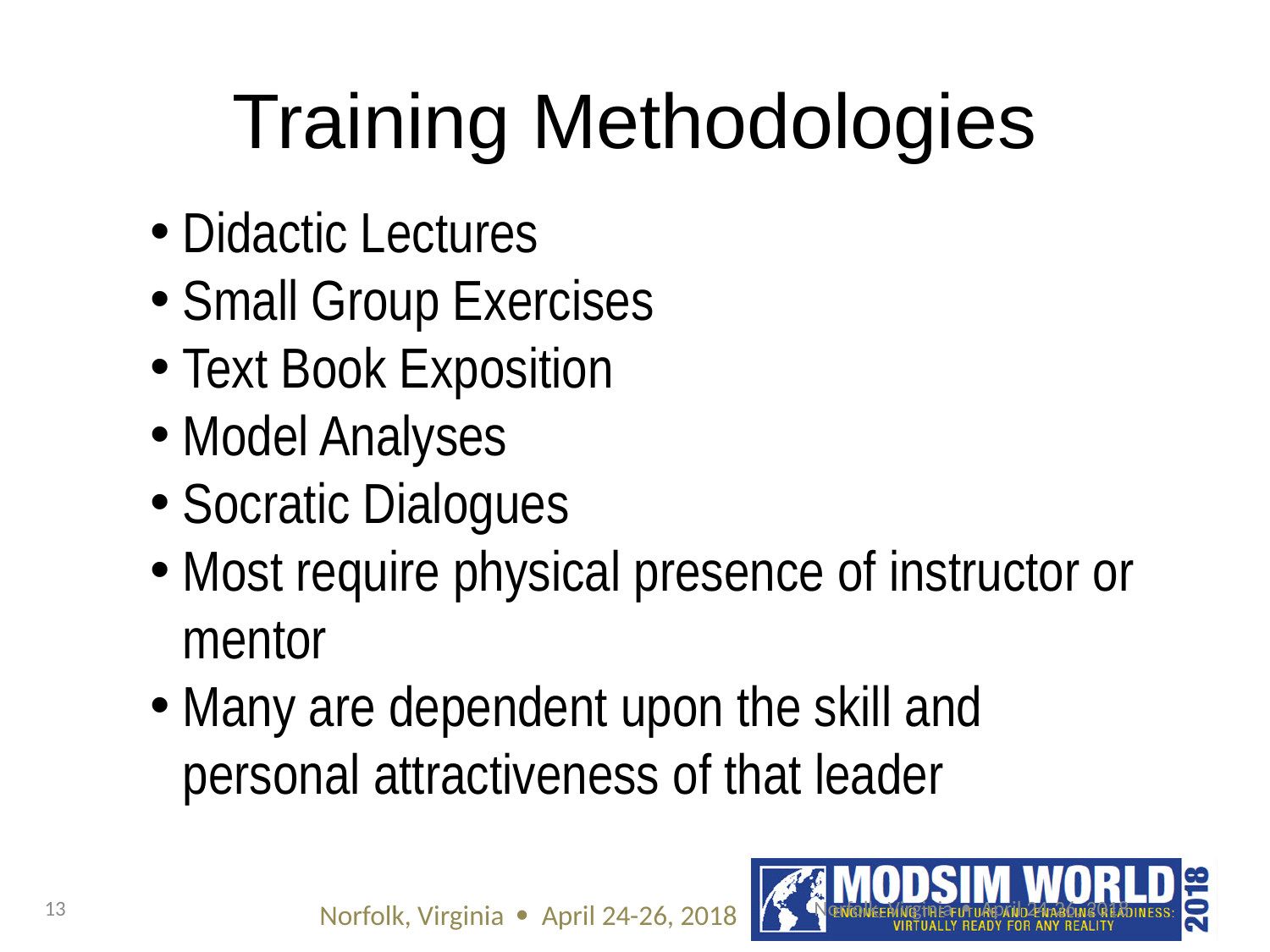

# Training Methodologies
Didactic Lectures
Small Group Exercises
Text Book Exposition
Model Analyses
Socratic Dialogues
Most require physical presence of instructor or mentor
Many are dependent upon the skill and personal attractiveness of that leader
13
Norfolk, Virginia  •  April 24-26, 2018